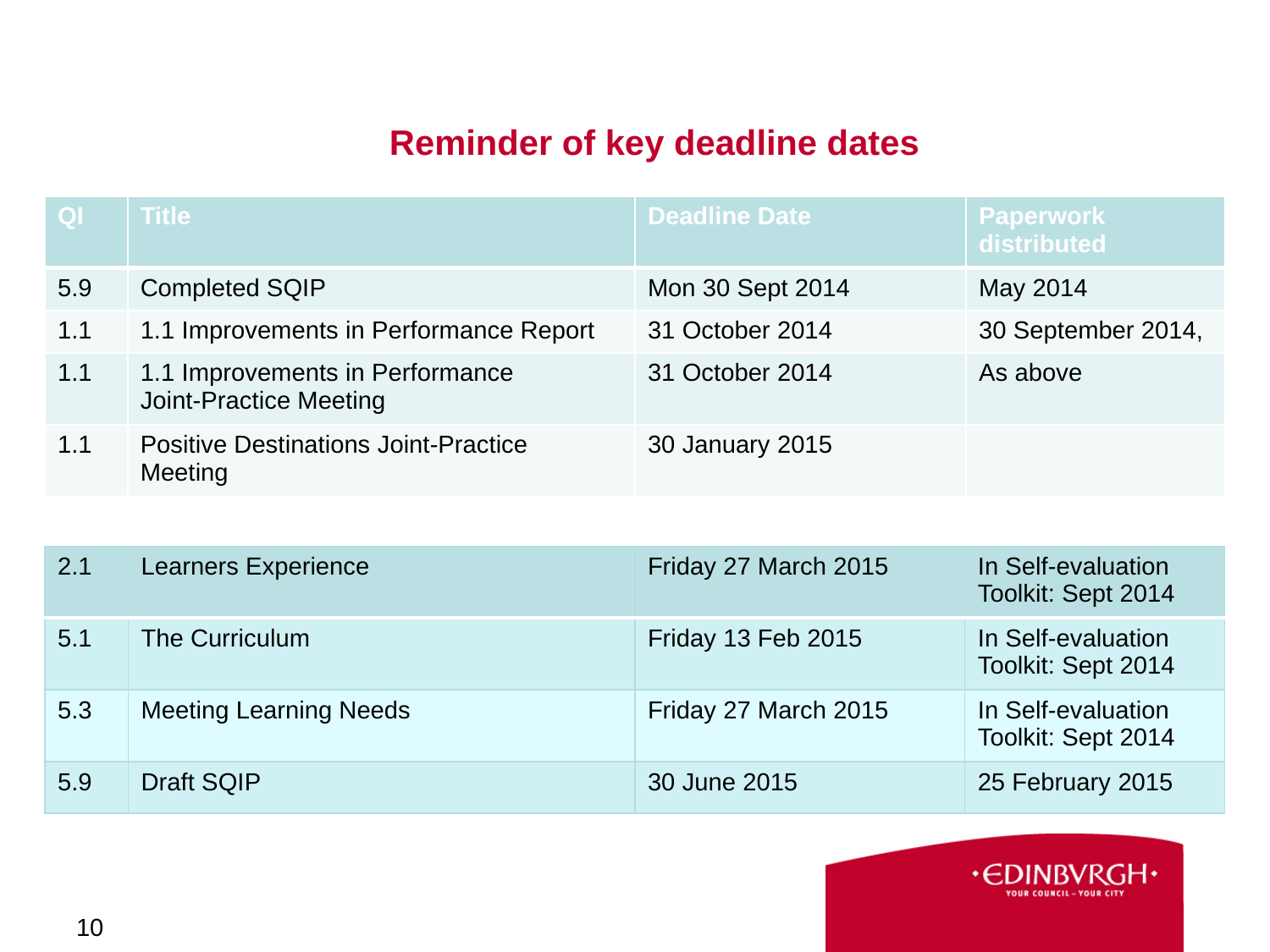

Reminder of key deadline dates
| QI | Title | Deadline Date | Paperwork distributed |
| --- | --- | --- | --- |
| 5.9 | Completed SQIP | Mon 30 Sept 2014 | May 2014 |
| 1.1 | 1.1 Improvements in Performance Report | 31 October 2014 | 30 September 2014, |
| 1.1 | 1.1 Improvements in Performance Joint-Practice Meeting | 31 October 2014 | As above |
| 1.1 | Positive Destinations Joint-Practice Meeting | 30 January 2015 |  |

| 2.1 | Learners Experience | Friday 27 March 2015 | In Self-evaluation Toolkit: Sept 2014 |
| --- | --- | --- | --- |
| 5.1 | The Curriculum | Friday 13 Feb 2015 | In Self-evaluation Toolkit: Sept 2014 |
| 5.3 | Meeting Learning Needs | Friday 27 March 2015 | In Self-evaluation Toolkit: Sept 2014 |
| 5.9 | Draft SQIP | 30 June 2015 | 25 February 2015 |

10